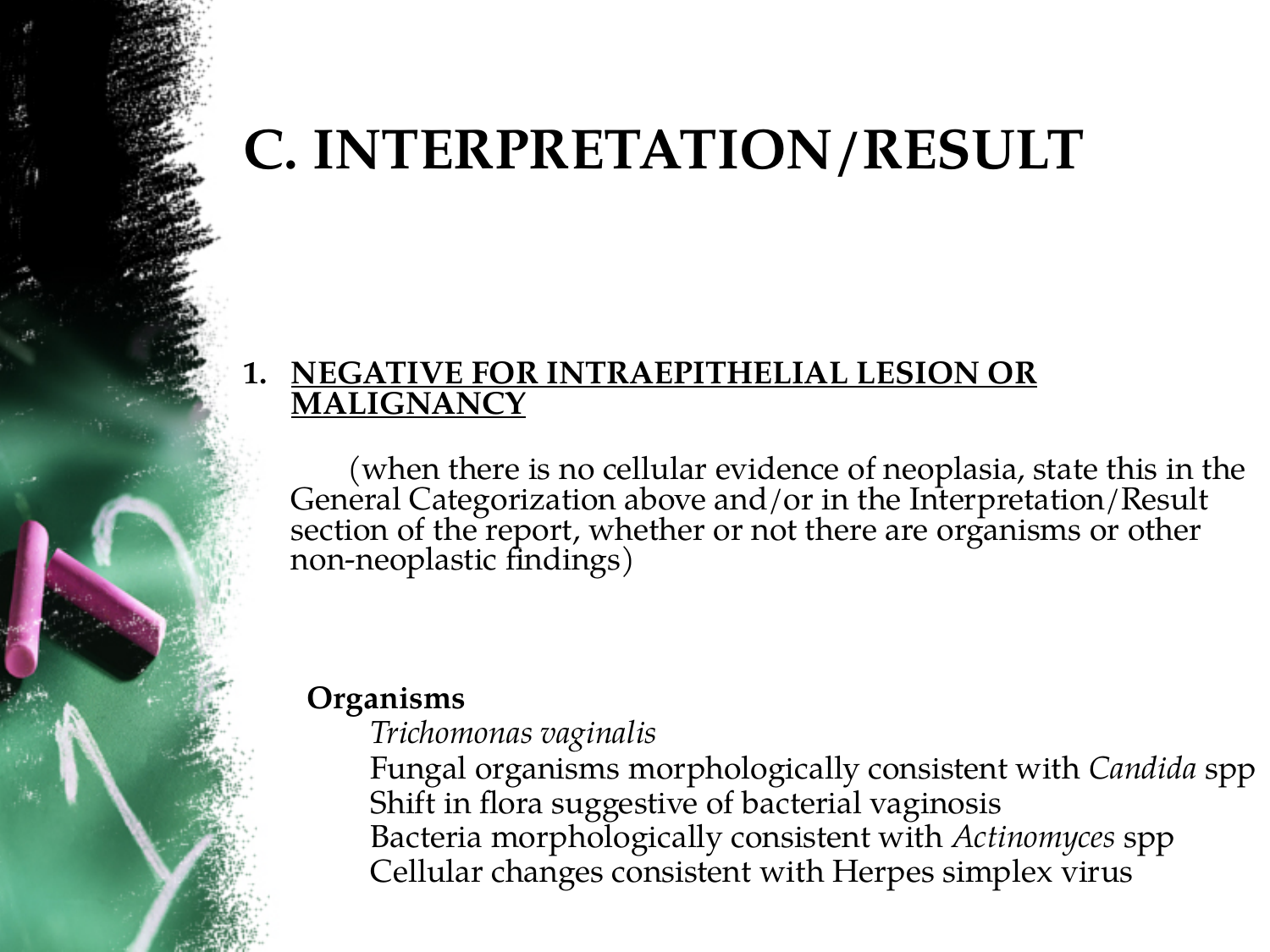

C. INTERPRETATION/RESULT

NEGATIVE FOR INTRAEPITHELIAL LESION OR MALIGNANCY
       (when there is no cellular evidence of neoplasia, state this in the General Categorization above and/or in the Interpretation/Result section of the report, whether or not there are organisms or other non-neoplastic findings)

Organisms
Trichomonas vaginalis
Fungal organisms morphologically consistent with Candida spp
Shift in flora suggestive of bacterial vaginosis
Bacteria morphologically consistent with Actinomyces spp
Cellular changes consistent with Herpes simplex virus